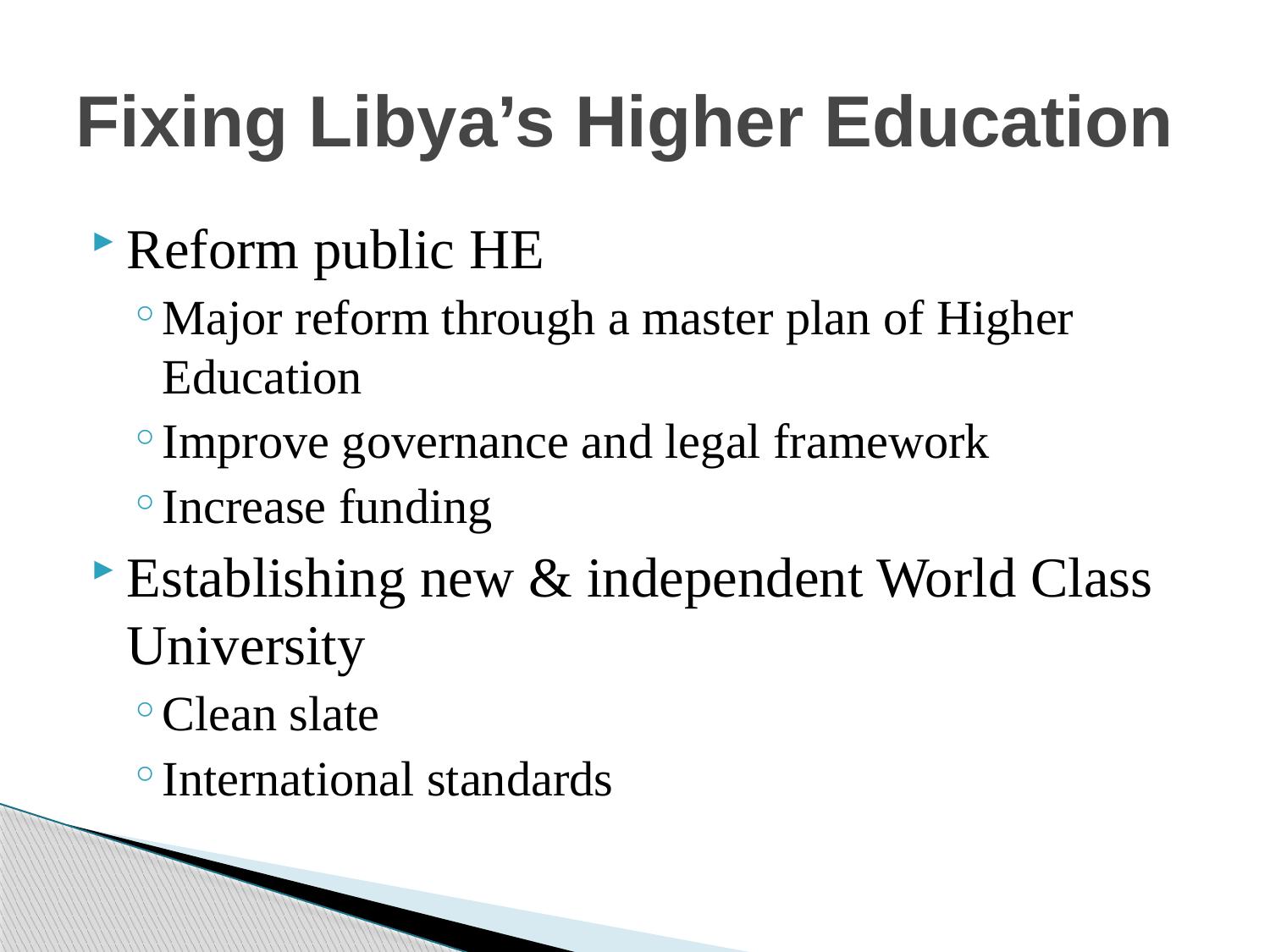

# Fixing Libya’s Higher Education
Reform public HE
Major reform through a master plan of Higher Education
Improve governance and legal framework
Increase funding
Establishing new & independent World Class University
Clean slate
International standards